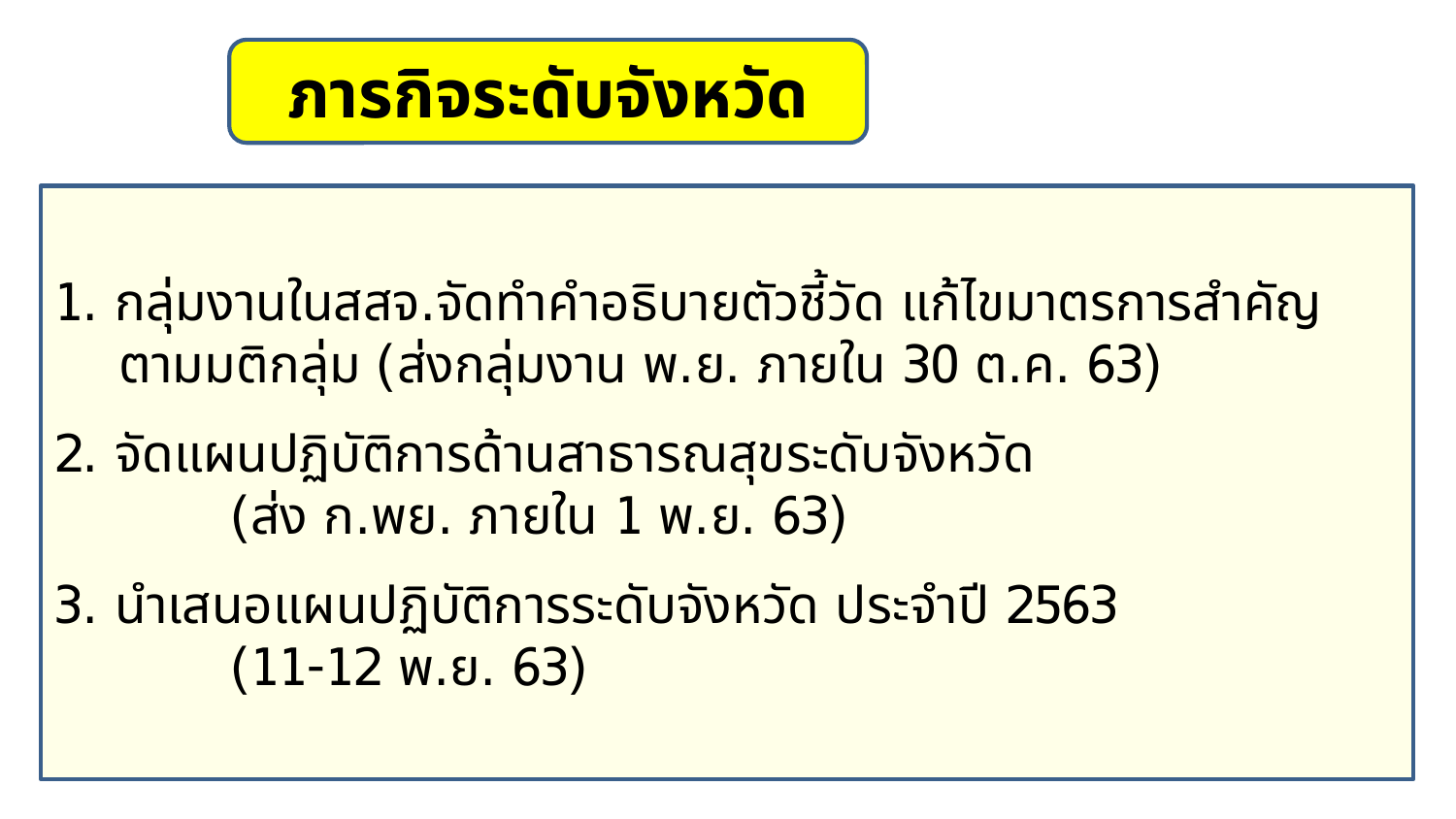

ภารกิจระดับจังหวัด
1. กลุ่มงานในสสจ.จัดทำคำอธิบายตัวชี้วัด แก้ไขมาตรการสำคัญ
    ตามมติกลุ่ม (ส่งกลุ่มงาน พ.ย. ภายใน 30 ต.ค. 63)
2. จัดแผนปฏิบัติการด้านสาธารณสุขระดับจังหวัด
           (ส่ง ก.พย. ภายใน 1 พ.ย. 63)
3. นำเสนอแผนปฏิบัติการระดับจังหวัด ประจำปี 2563
           (11-12 พ.ย. 63)